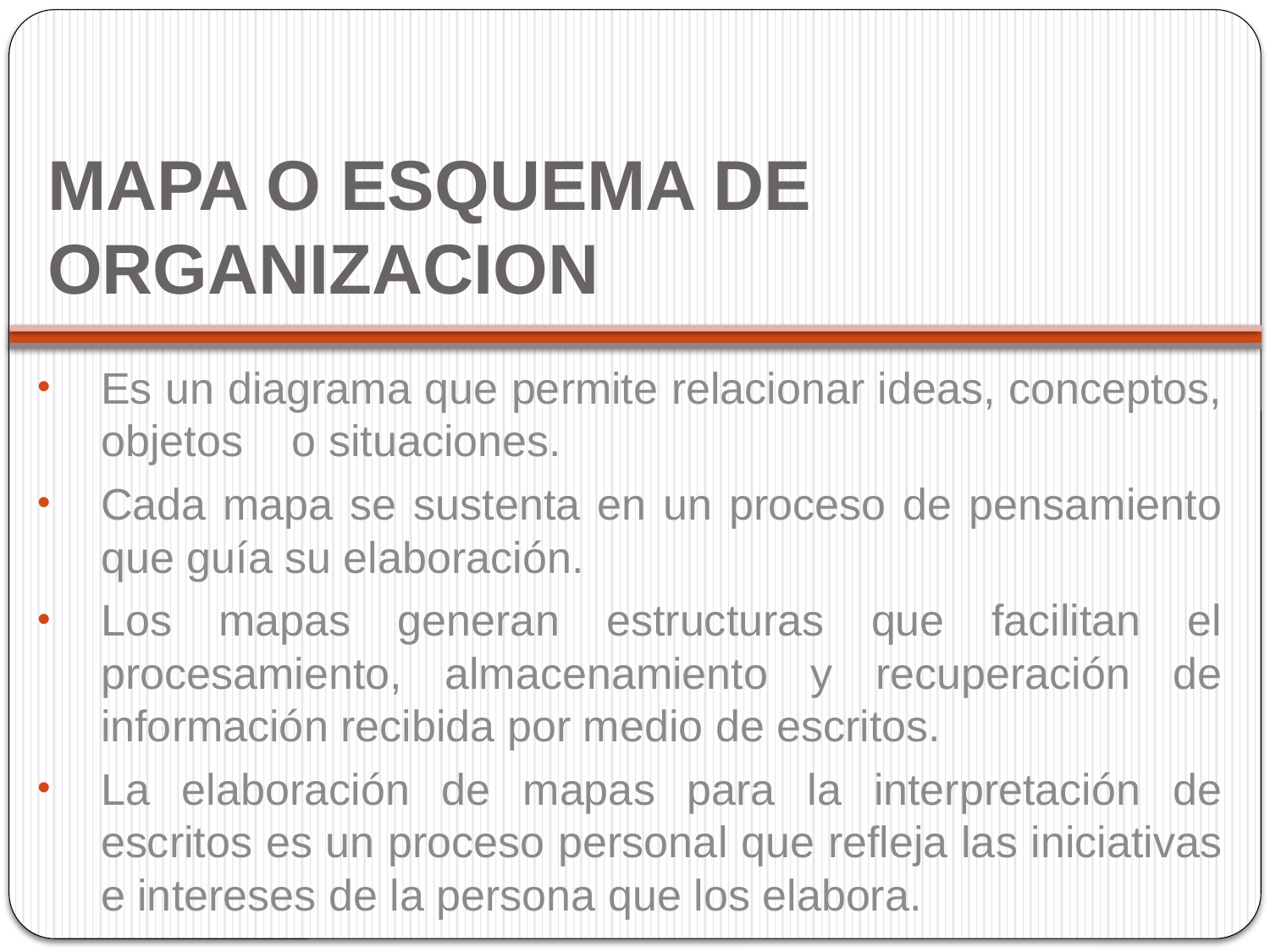

# MAPA O ESQUEMA DE ORGANIZACION
Es un diagrama que permite relacionar ideas, conceptos, objetos    o situaciones.
Cada mapa se sustenta en un proceso de pensamiento que guía su elaboración.
Los mapas generan estructuras que facilitan el procesamiento, almacenamiento y recuperación de información recibida por medio de escritos.
La elaboración de mapas para la interpretación de escritos es un proceso personal que refleja las iniciativas e intereses de la persona que los elabora.